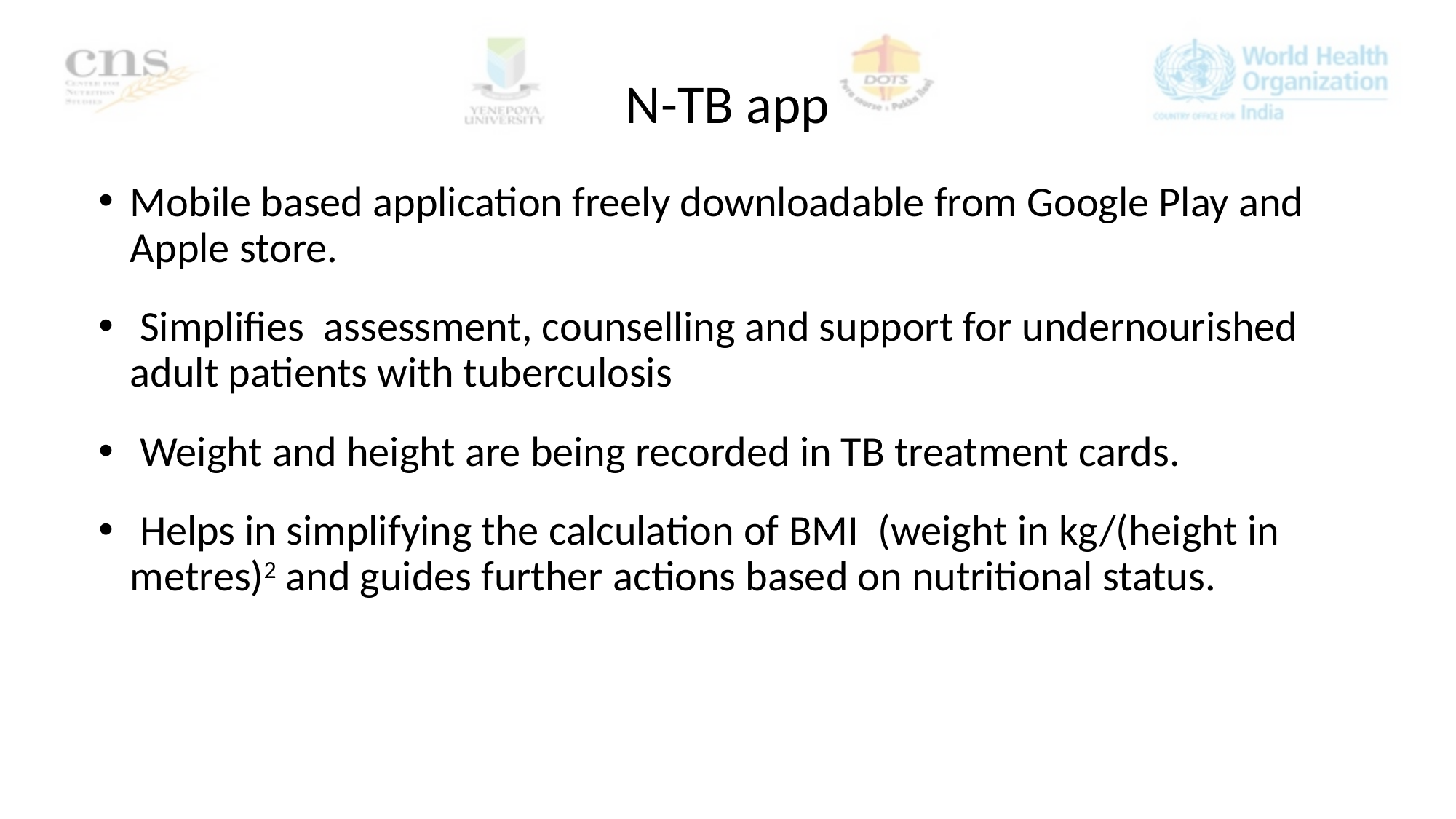

# N-TB app
Mobile based application freely downloadable from Google Play and Apple store.
 Simplifies  assessment, counselling and support for undernourished adult patients with tuberculosis
 Weight and height are being recorded in TB treatment cards.
 Helps in simplifying the calculation of BMI  (weight in kg/(height in metres)2 and guides further actions based on nutritional status.